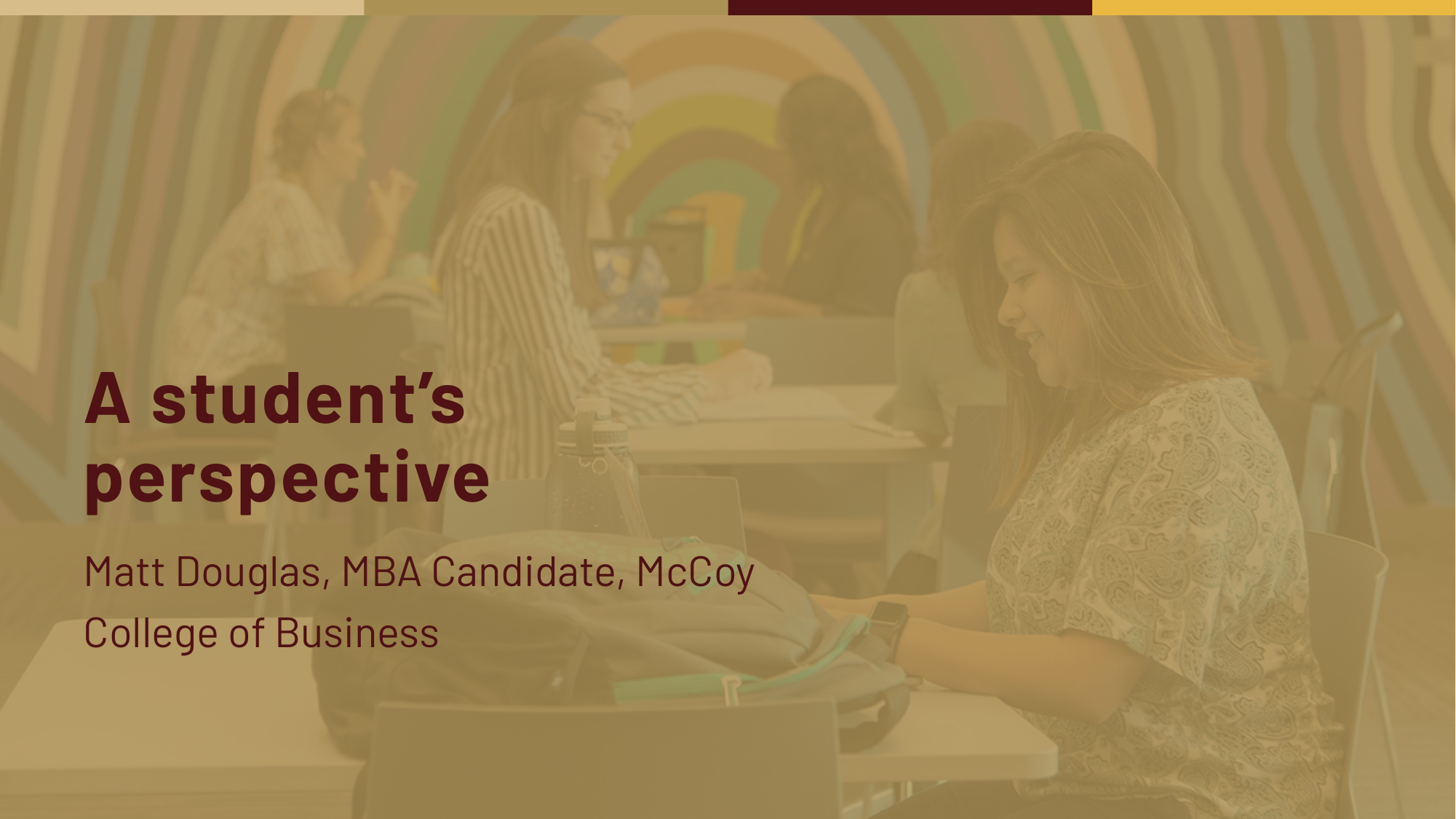

# A student’s perspective
Matt Douglas, MBA Candidate, McCoy College of Business